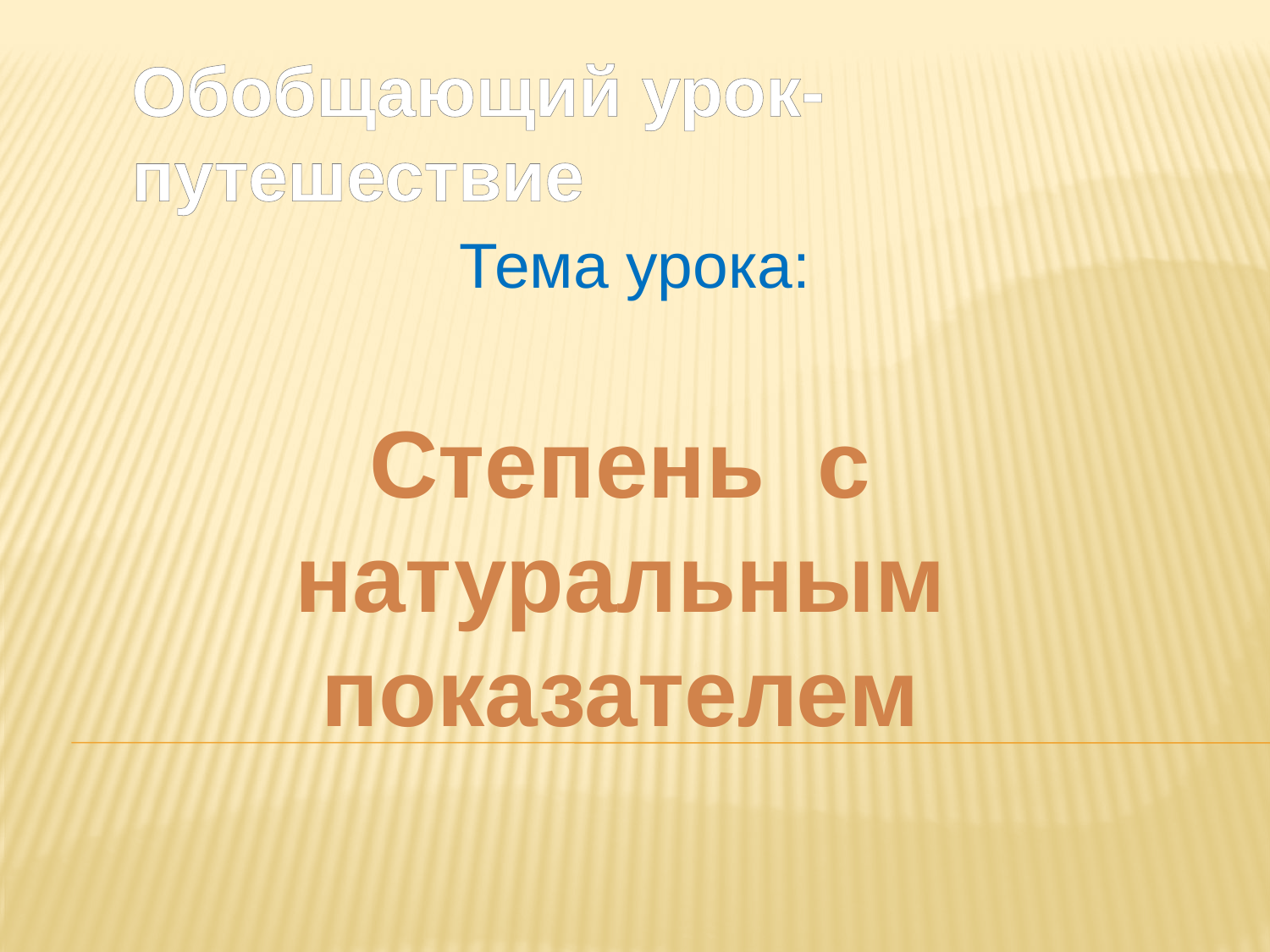

Обобщающий урок-путешествие
Тема урока:
Степень  с натуральным показателем